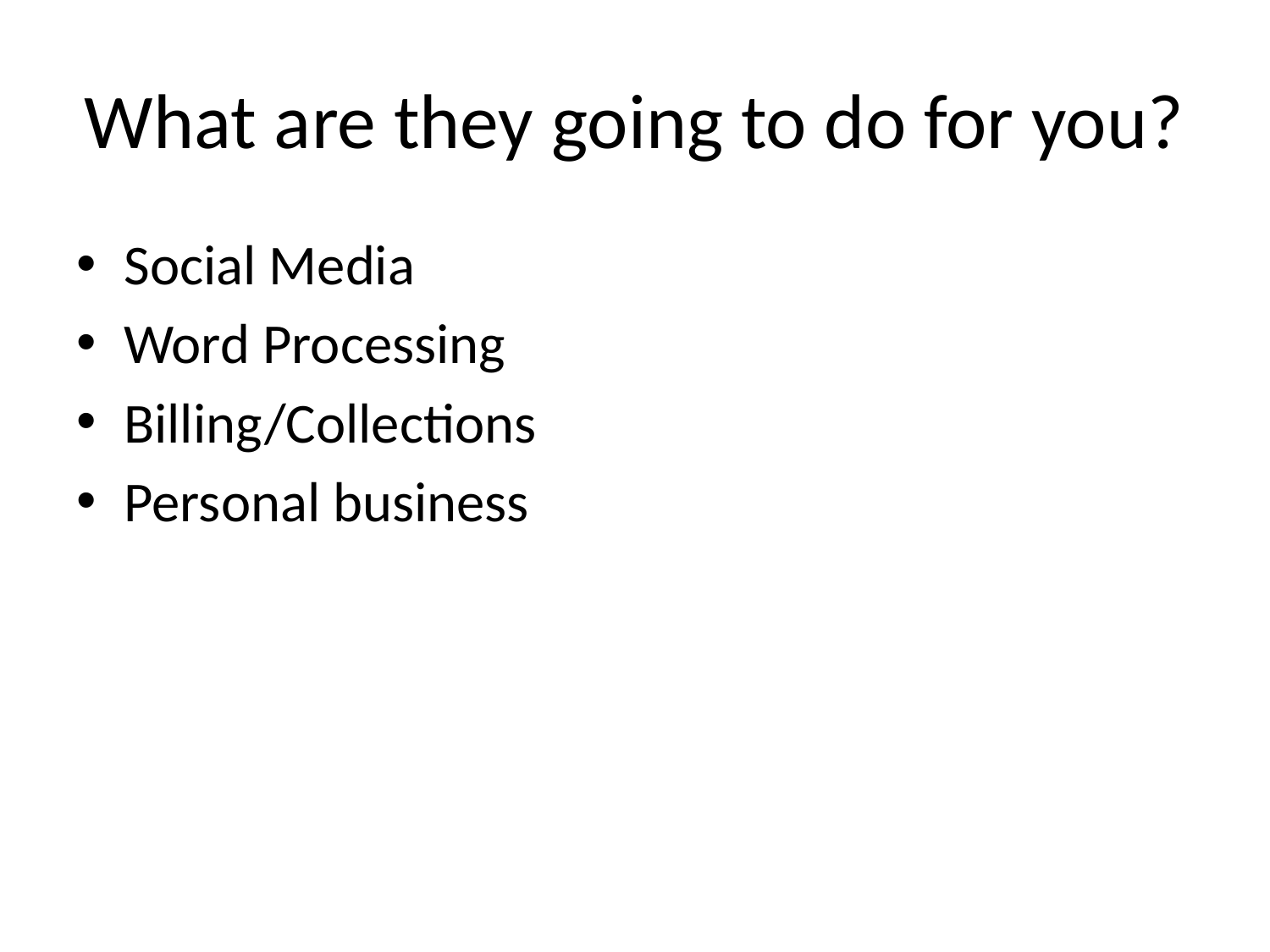

# What are they going to do for you?
Social Media
Word Processing
Billing/Collections
Personal business